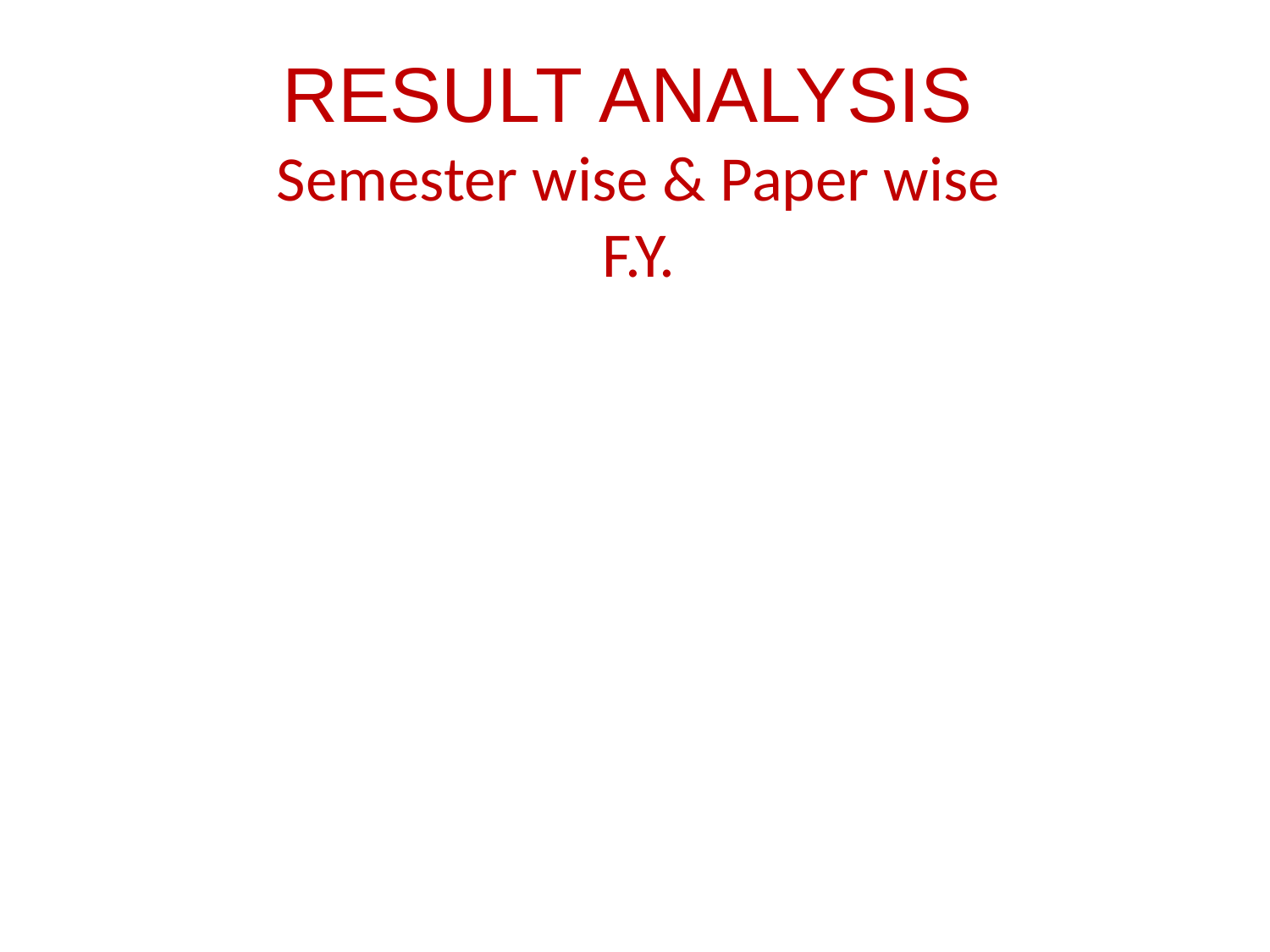

RESULT ANALYSIS
Semester wise & Paper wise
F.Y.